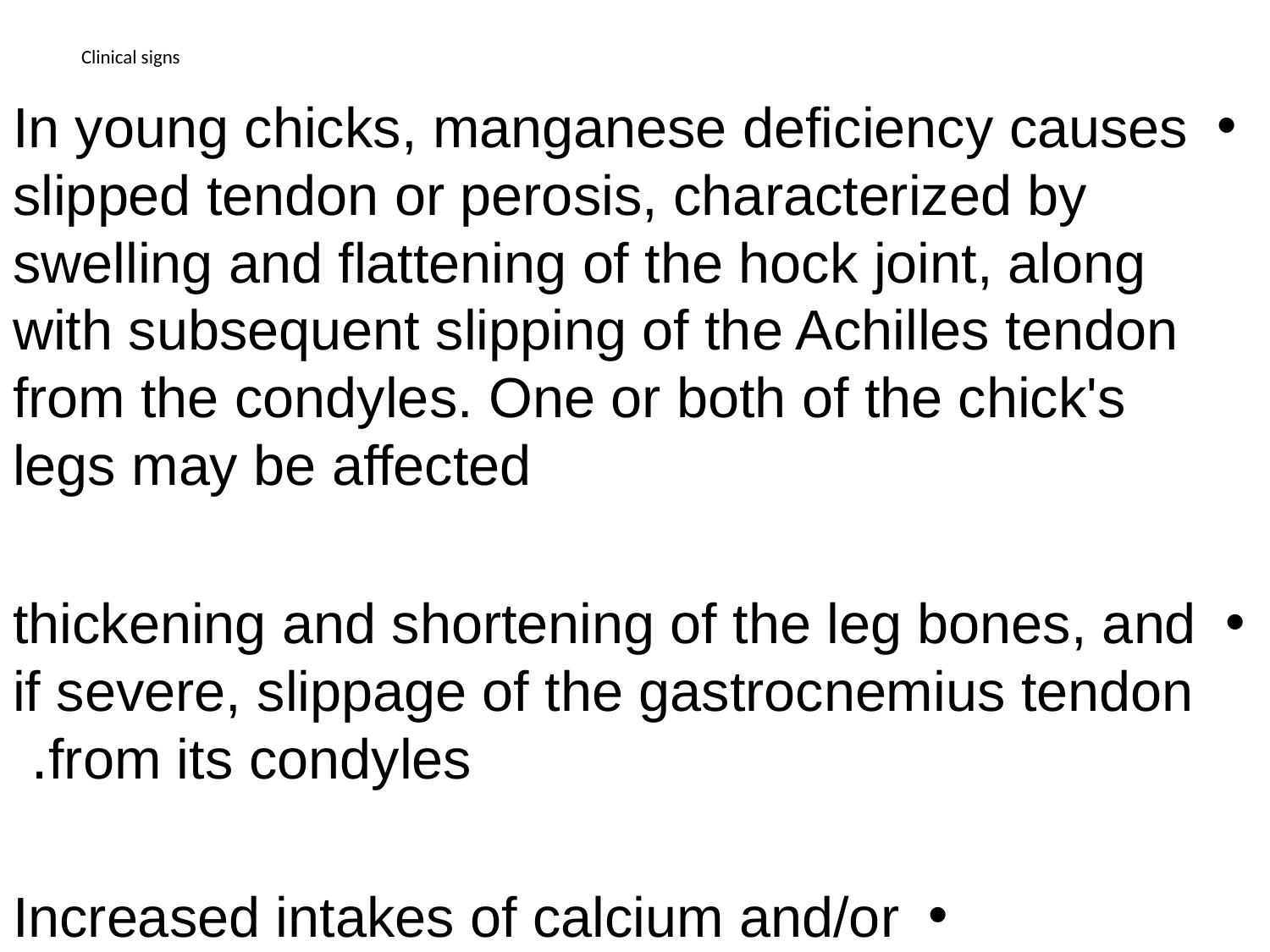

# Clinical signs
In young chicks, manganese deficiency causes slipped tendon or perosis, characterized by swelling and flattening of the hock joint, along with subsequent slipping of the Achilles tendon from the condyles. One or both of the chick's legs may be affected

thickening and shortening of the leg bones, and if severe, slippage of the gastrocnemius tendon from its condyles.

Increased intakes of calcium and/or phosphorus will aggravate the condition because of reduced absorption of manganese via the action of precipitated calcium phosphate in the intestinal tract